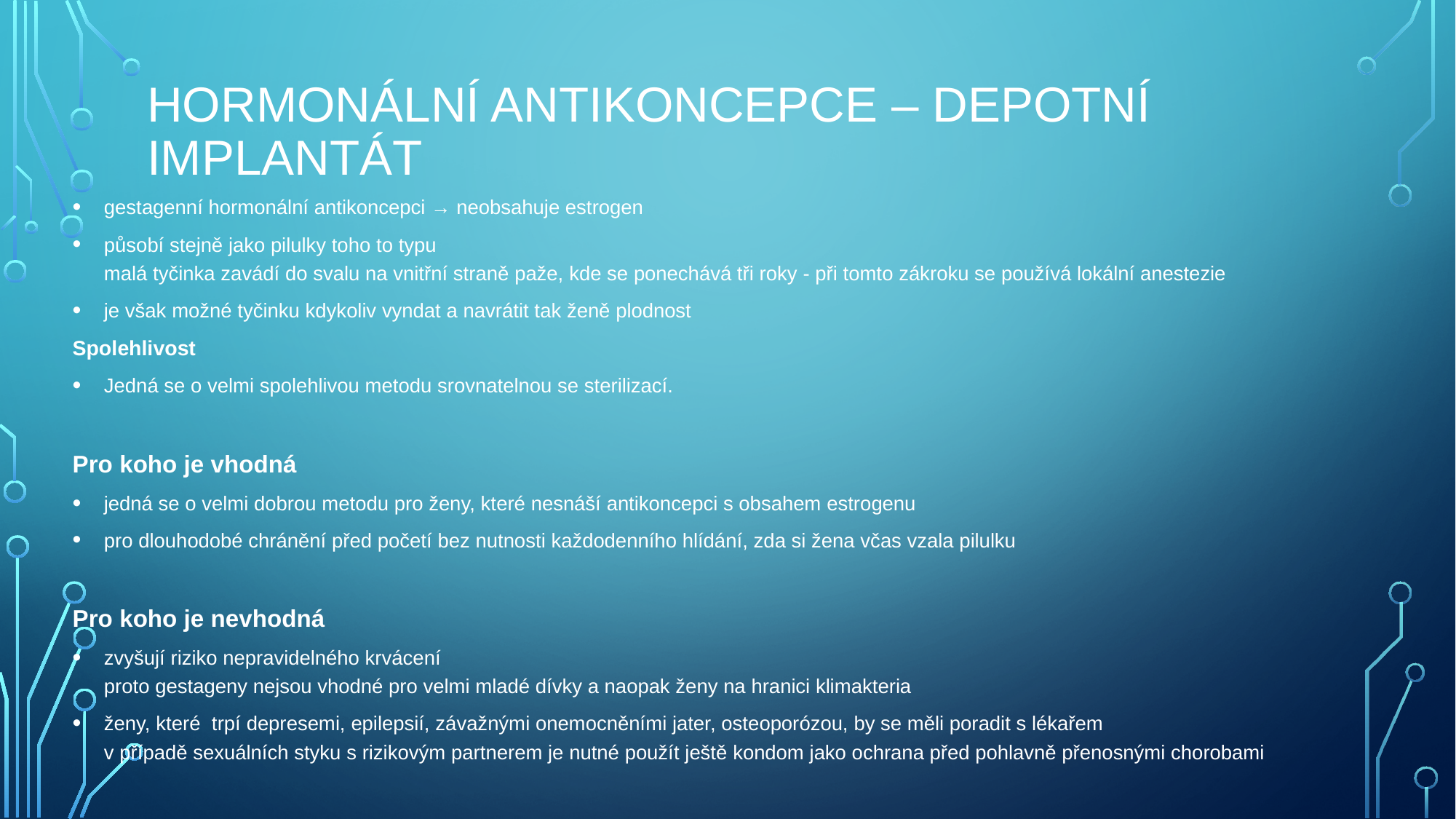

# Hormonální antikoncepce – depotní implantát
gestagenní hormonální antikoncepci → neobsahuje estrogen
působí stejně jako pilulky toho to typu
malá tyčinka zavádí do svalu na vnitřní straně paže, kde se ponechává tři roky - při tomto zákroku se používá lokální anestezie
je však možné tyčinku kdykoliv vyndat a navrátit tak ženě plodnost
Spolehlivost
Jedná se o velmi spolehlivou metodu srovnatelnou se sterilizací.

Pro koho je vhodná
jedná se o velmi dobrou metodu pro ženy, které nesnáší antikoncepci s obsahem estrogenu
pro dlouhodobé chránění před početí bez nutnosti každodenního hlídání, zda si žena včas vzala pilulku

Pro koho je nevhodná
zvyšují riziko nepravidelného krvácení
proto gestageny nejsou vhodné pro velmi mladé dívky a naopak ženy na hranici klimakteria
ženy, které  trpí depresemi, epilepsií, závažnými onemocněními jater, osteoporózou, by se měli poradit s lékařem
v případě sexuálních styku s rizikovým partnerem je nutné použít ještě kondom jako ochrana před pohlavně přenosnými chorobami